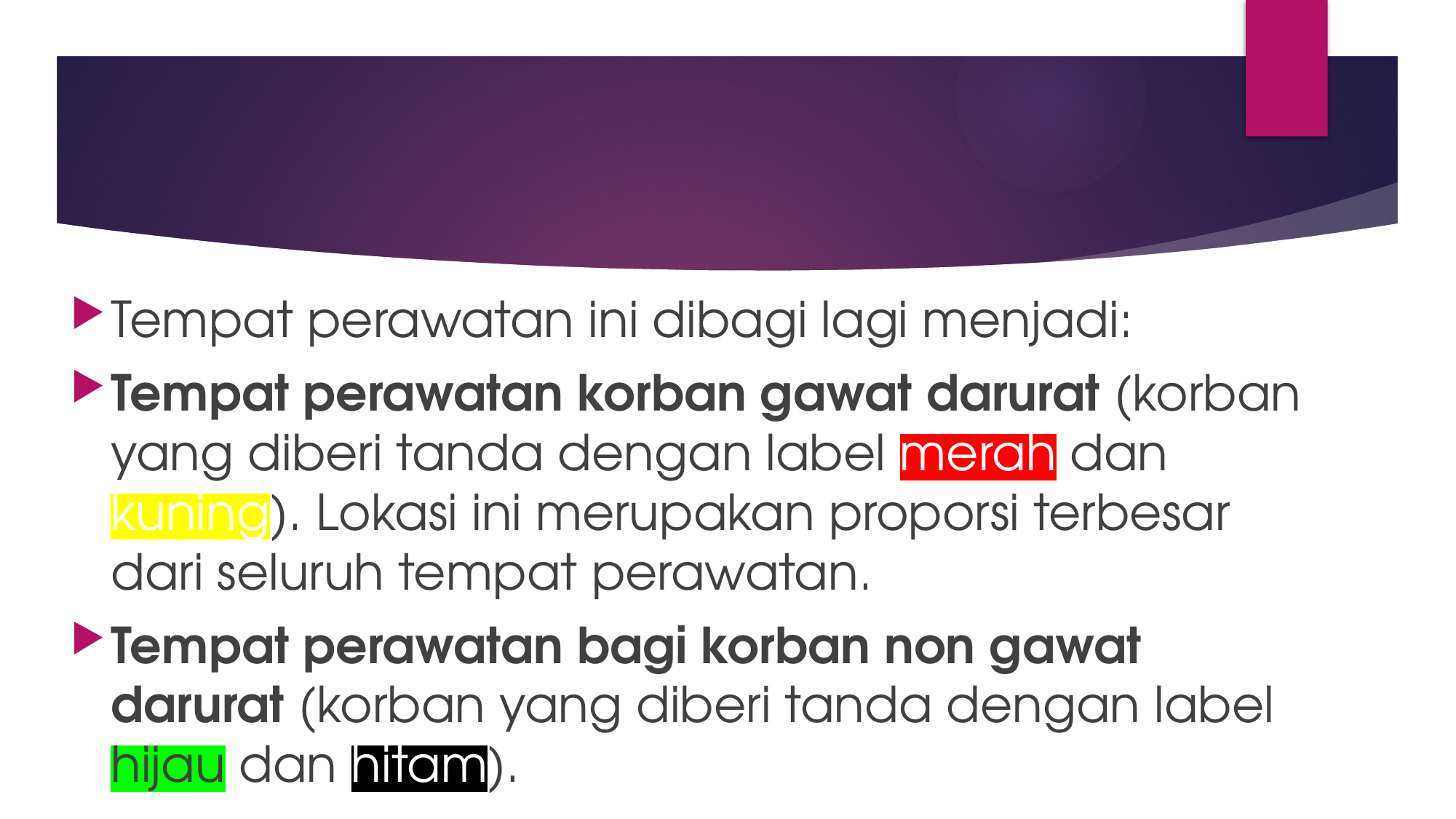

Tempat perawatan ini dibagi lagi menjadi:
Tempat perawatan korban gawat darurat (korban yang diberi tanda dengan label merah dan kuning). Lokasi ini merupakan proporsi terbesar dari seluruh tempat perawatan.
Tempat perawatan bagi korban non gawat darurat (korban yang diberi tanda dengan label hijau dan hitam).